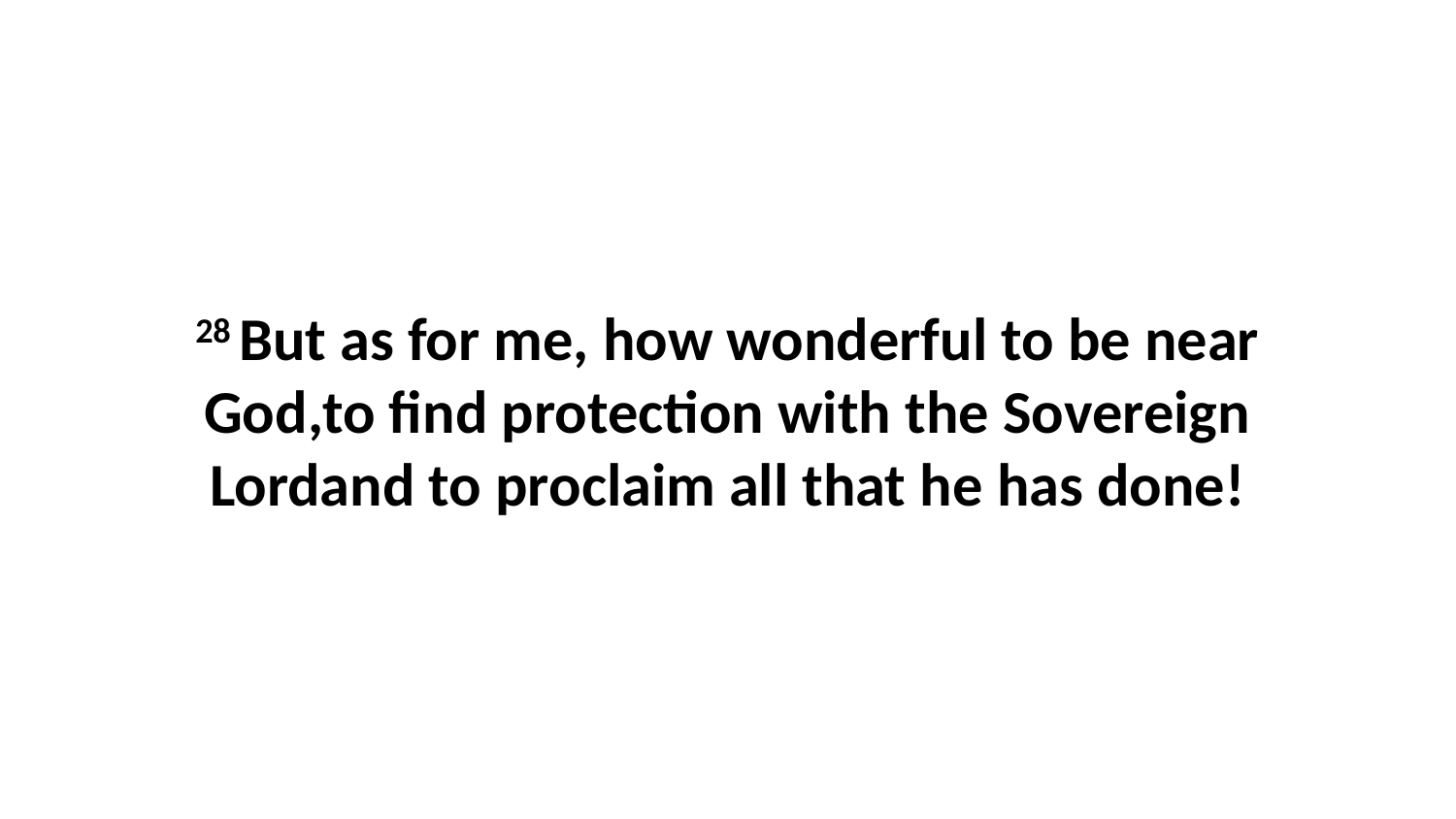

28 But as for me, how wonderful to be near God,to find protection with the Sovereign Lordand to proclaim all that he has done!